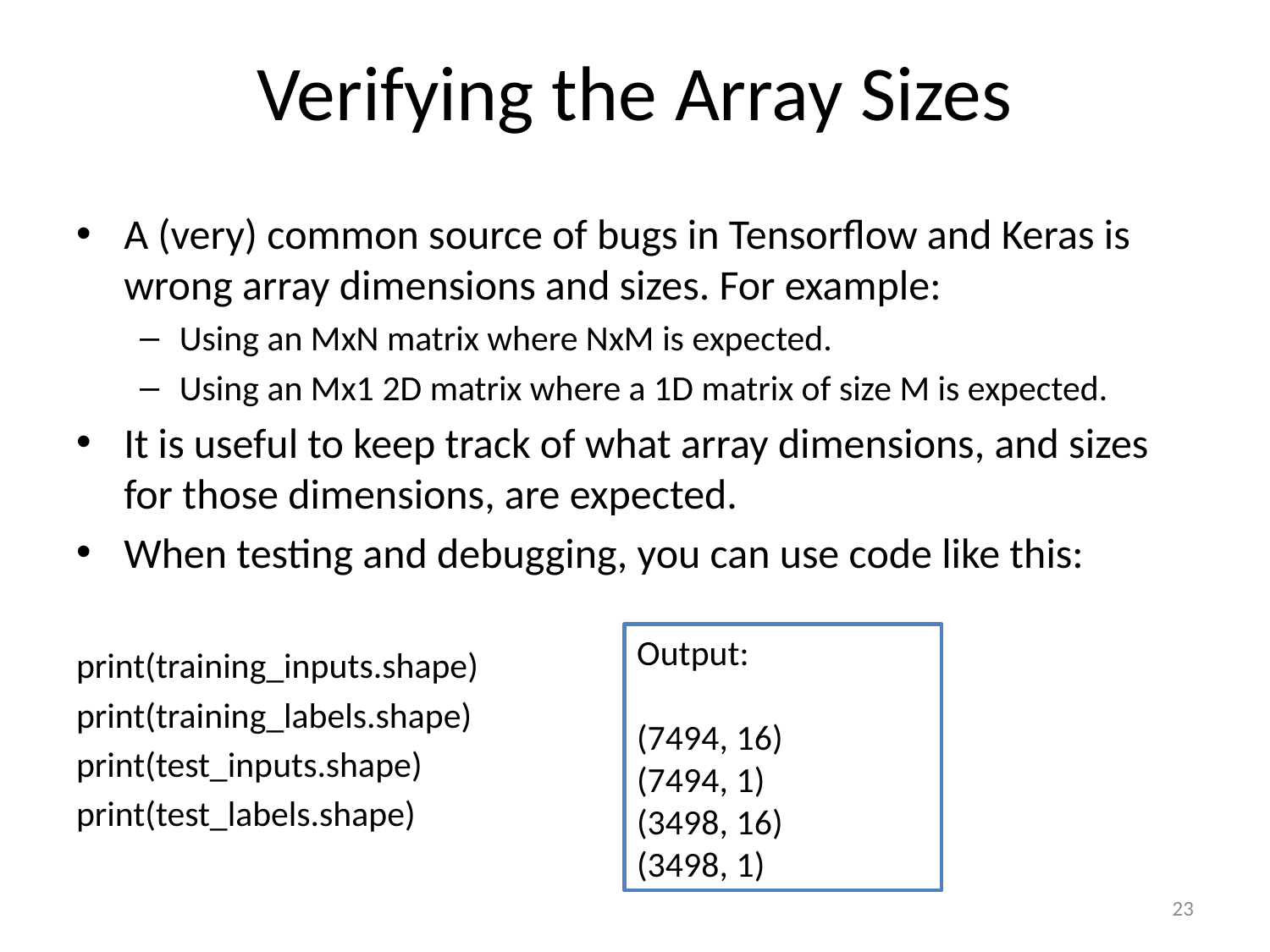

# Verifying the Array Sizes
A (very) common source of bugs in Tensorflow and Keras is wrong array dimensions and sizes. For example:
Using an MxN matrix where NxM is expected.
Using an Mx1 2D matrix where a 1D matrix of size M is expected.
It is useful to keep track of what array dimensions, and sizes for those dimensions, are expected.
When testing and debugging, you can use code like this:

print(training_inputs.shape)
print(training_labels.shape)
print(test_inputs.shape)
print(test_labels.shape)
Output:

(7494, 16)
(7494, 1)
(3498, 16)
(3498, 1)
23